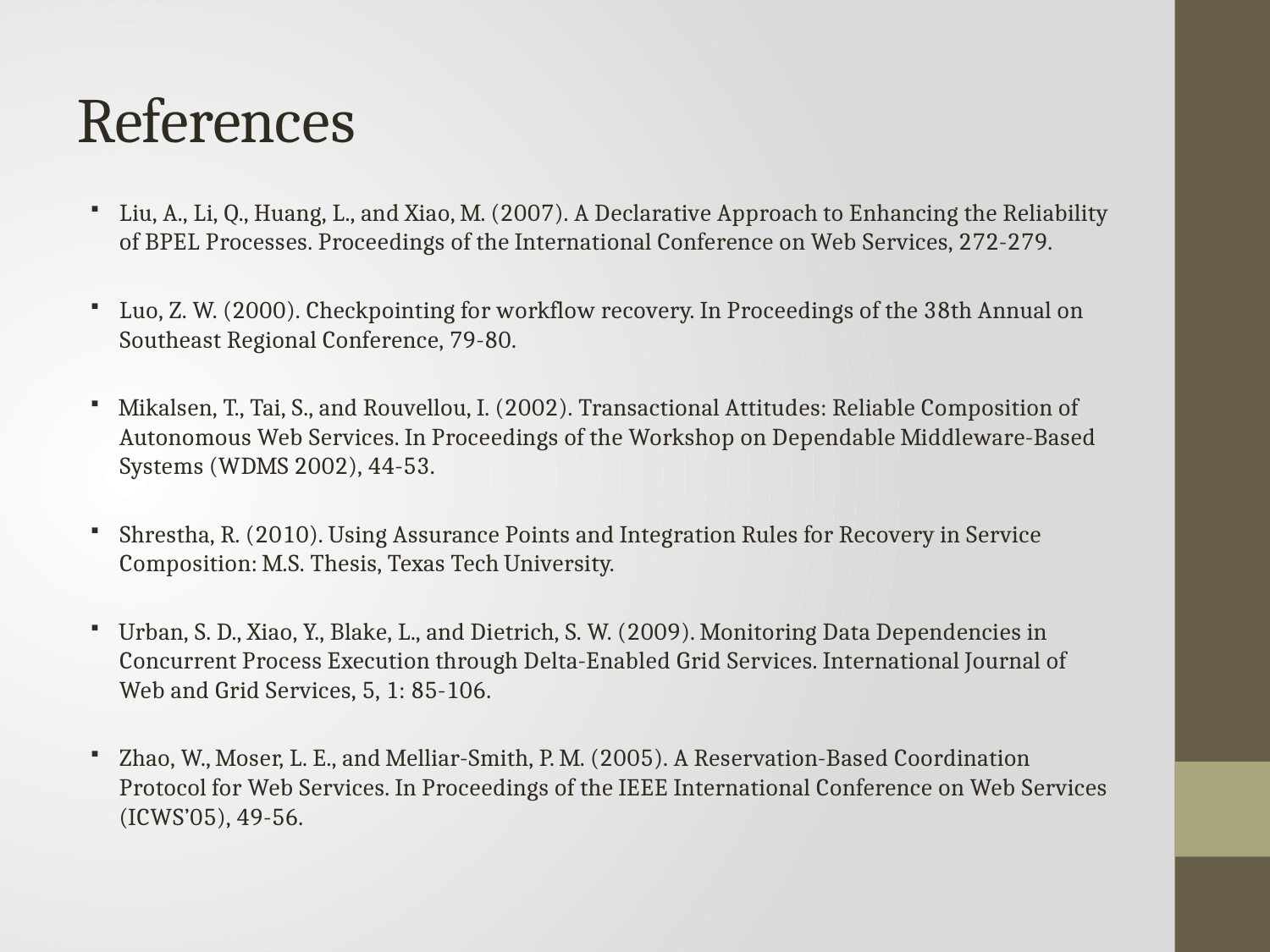

# References
Liu, A., Li, Q., Huang, L., and Xiao, M. (2007). A Declarative Approach to Enhancing the Reliability of BPEL Processes. Proceedings of the International Conference on Web Services, 272-279.

Luo, Z. W. (2000). Checkpointing for workflow recovery. In Proceedings of the 38th Annual on Southeast Regional Conference, 79-80.

Mikalsen, T., Tai, S., and Rouvellou, I. (2002). Transactional Attitudes: Reliable Composition of Autonomous Web Services. In Proceedings of the Workshop on Dependable Middleware-Based Systems (WDMS 2002), 44-53.

Shrestha, R. (2010). Using Assurance Points and Integration Rules for Recovery in Service Composition: M.S. Thesis, Texas Tech University.

Urban, S. D., Xiao, Y., Blake, L., and Dietrich, S. W. (2009). Monitoring Data Dependencies in Concurrent Process Execution through Delta-Enabled Grid Services. International Journal of Web and Grid Services, 5, 1: 85-106.

Zhao, W., Moser, L. E., and Melliar-Smith, P. M. (2005). A Reservation-Based Coordination Protocol for Web Services. In Proceedings of the IEEE International Conference on Web Services (ICWS’05), 49-56.